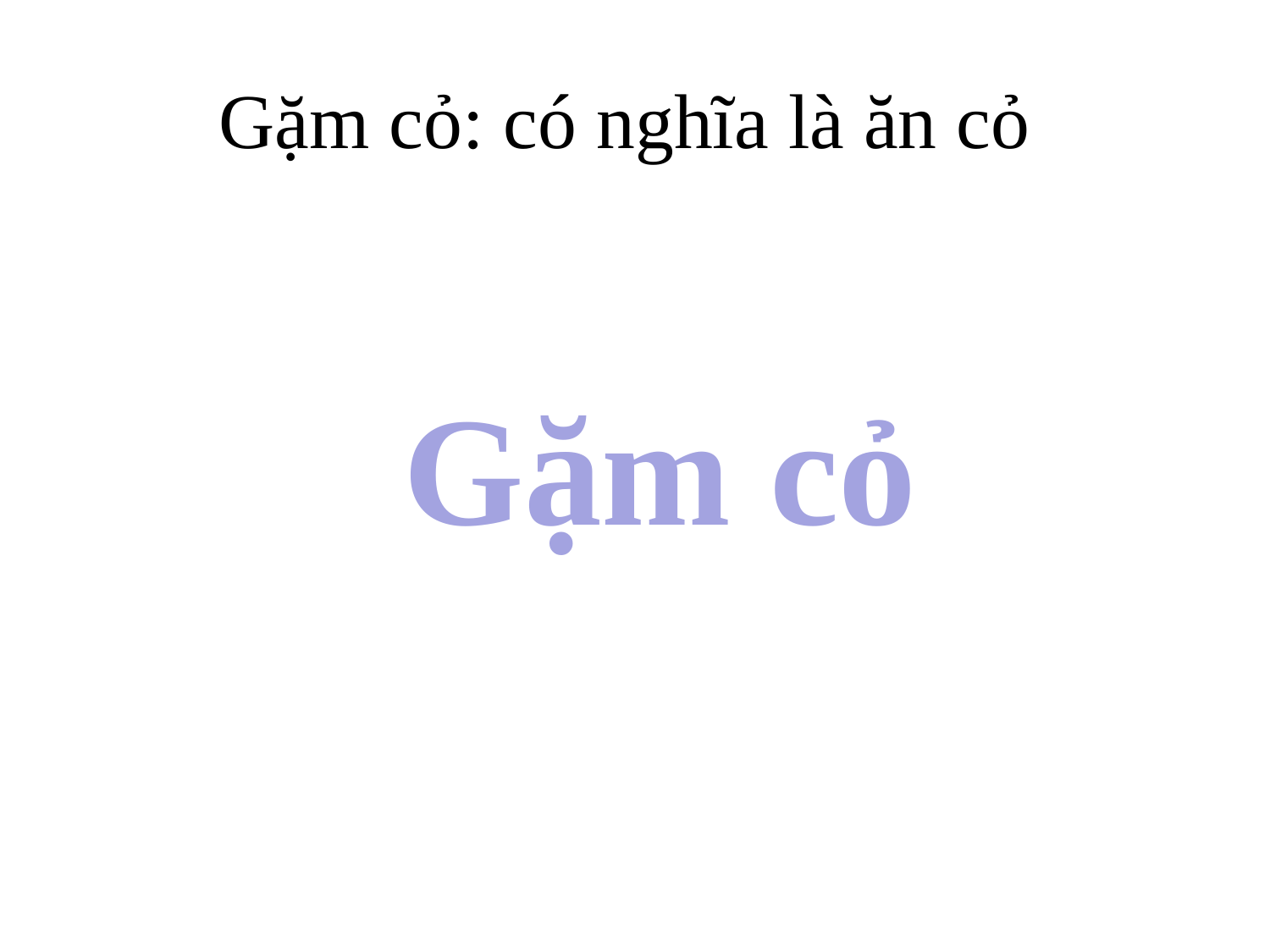

# Gặm cỏ: có nghĩa là ăn cỏ
Gặm cỏ